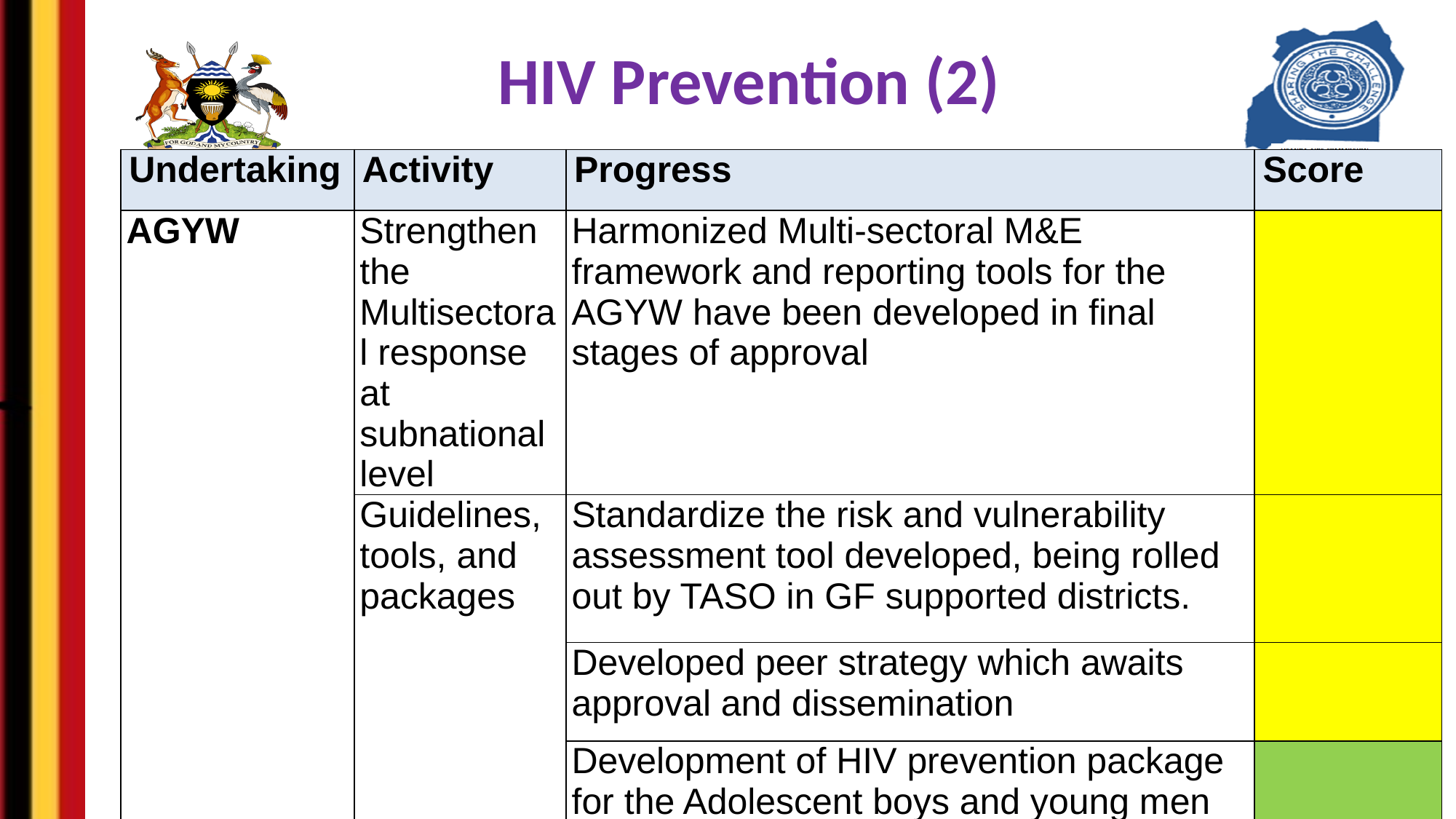

# HIV Prevention (2)
| Undertaking | Activity | Progress | Score |
| --- | --- | --- | --- |
| AGYW | Strengthen the Multisectoral response at subnational level | Harmonized Multi-sectoral M&E framework and reporting tools for the AGYW have been developed in final stages of approval |  |
|  | Guidelines, tools, and packages | Standardize the risk and vulnerability assessment tool developed, being rolled out by TASO in GF supported districts. |  |
|  |  | Developed peer strategy which awaits approval and dissemination |  |
|  |  | Development of HIV prevention package for the Adolescent boys and young men was completed, awaiting approval and dissemination |  |